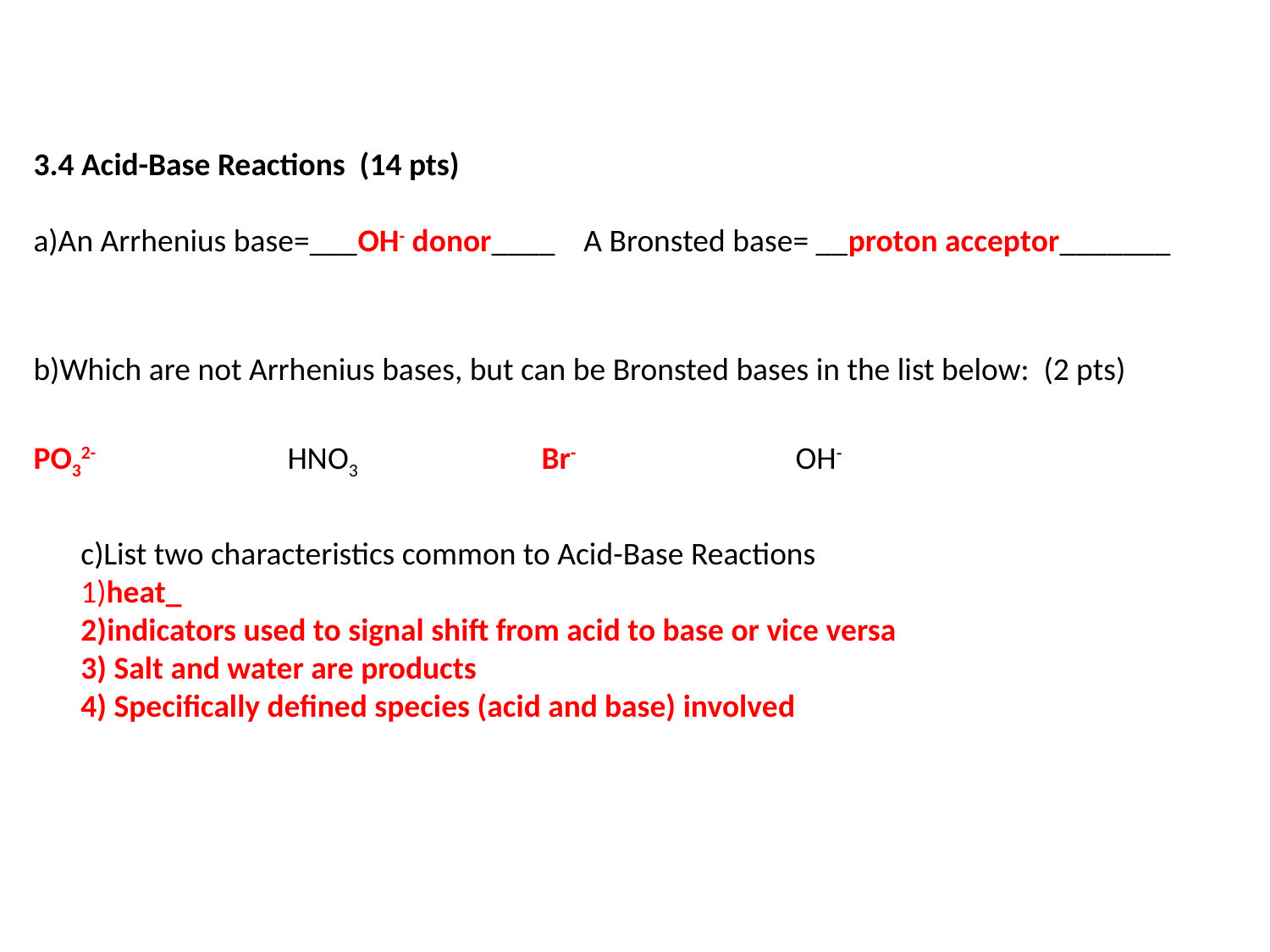

3.4 Acid-Base Reactions  (14 pts)

a)An Arrhenius base=___OH- donor____    A Bronsted base= __proton acceptor_______
b)Which are not Arrhenius bases, but can be Bronsted bases in the list below:  (2 pts)

PO32-		HNO3		Br-		OH‑
c)List two characteristics common to Acid-Base Reactions
1)heat_
2)indicators used to signal shift from acid to base or vice versa
3) Salt and water are products
4) Specifically defined species (acid and base) involved